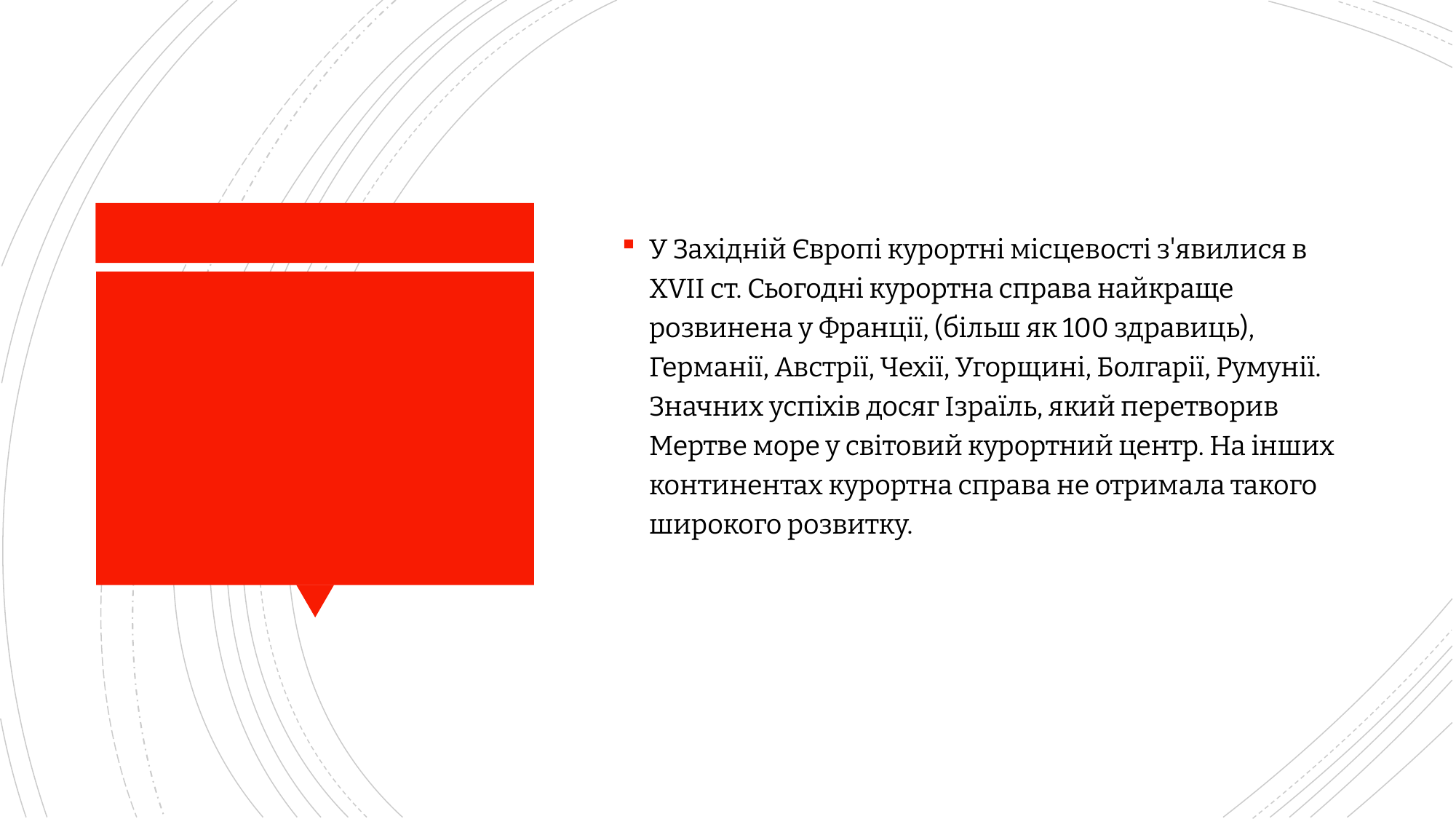

У Західній Європі курортні місцевості з'явилися в XVII ст. Сьогодні курортна справа найкраще розвинена у Франції, (більш як 100 здравиць), Германії, Австрії, Чехії, Угорщині, Болгарії, Румунії. Значних успіхів досяг Ізраїль, який перетворив Мертве море у світовий курортний центр. На інших континентах курортна справа не отримала такого широкого розвитку.

#